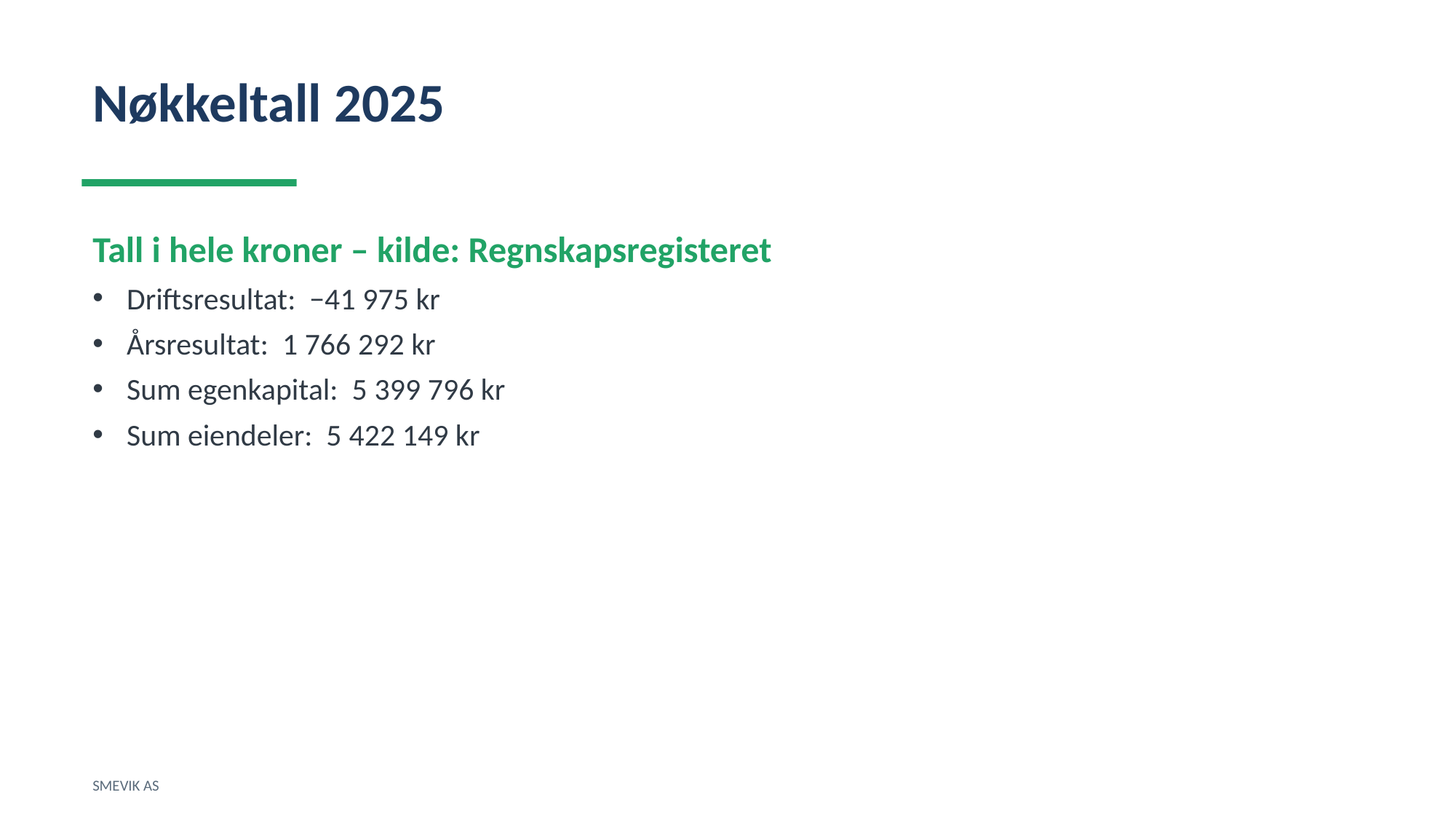

Nøkkeltall 2025

Tall i hele kroner – kilde: Regnskapsregisteret
Driftsresultat:  −41 975 kr
Årsresultat:  1 766 292 kr
Sum egenkapital:  5 399 796 kr
Sum eiendeler:  5 422 149 kr
SMEVIK AS